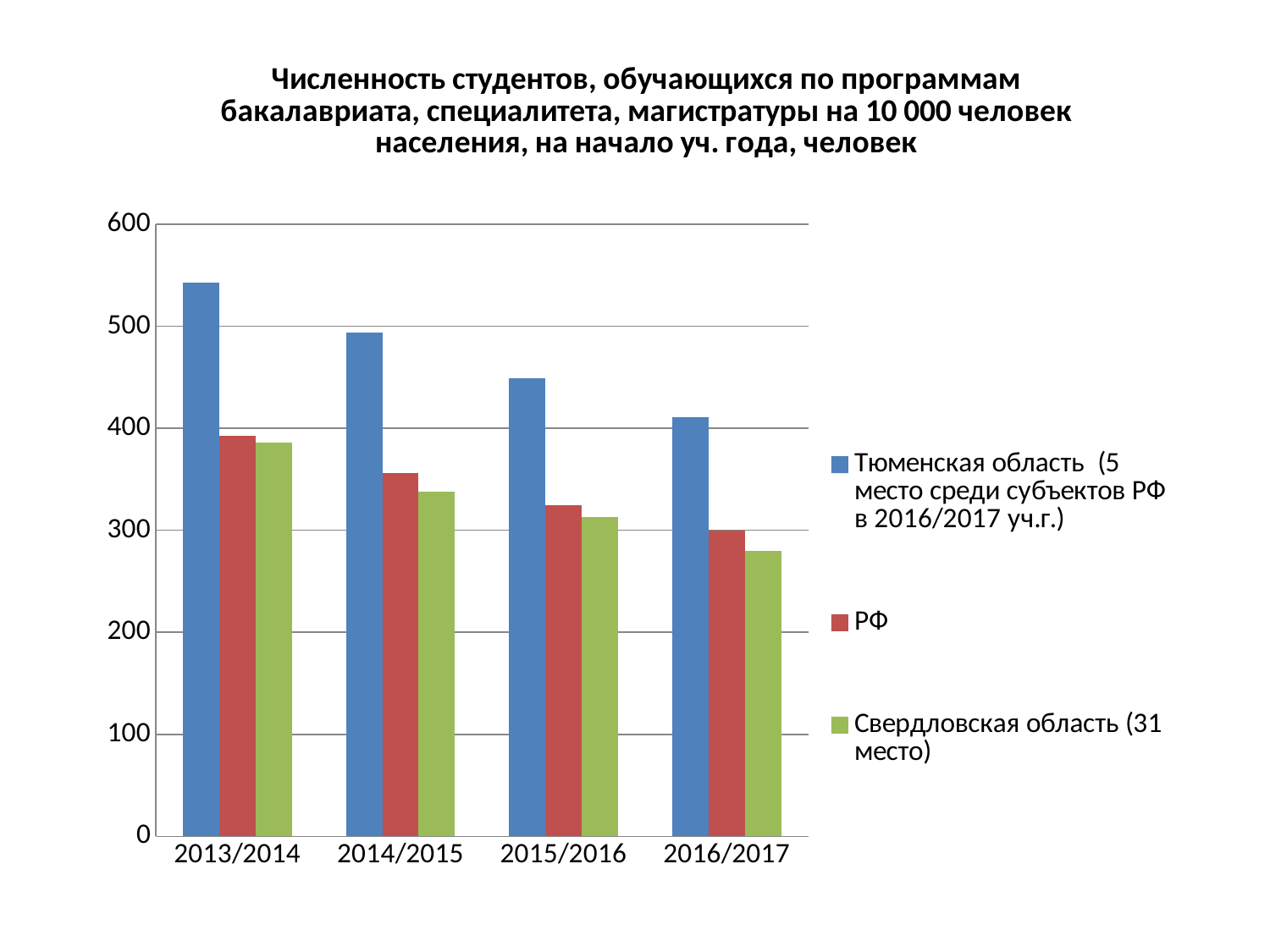

### Chart: Численность студентов, обучающихся по программам бакалавриата, специалитета, магистратуры на 10 000 человек населения, на начало уч. года, человек

| Category | Тюменская область  (5 место среди субъектов РФ в 2016/2017 уч.г.) | РФ | Свердловская область (31 место) |
|---|---|---|---|
| 2013/2014 | 543.0 | 393.0 | 386.0 |
| 2014/2015 | 494.0 | 356.0 | 338.0 |
| 2015/2016 | 449.0 | 325.0 | 313.0 |
| 2016/2017 | 411.0 | 300.0 | 280.0 |